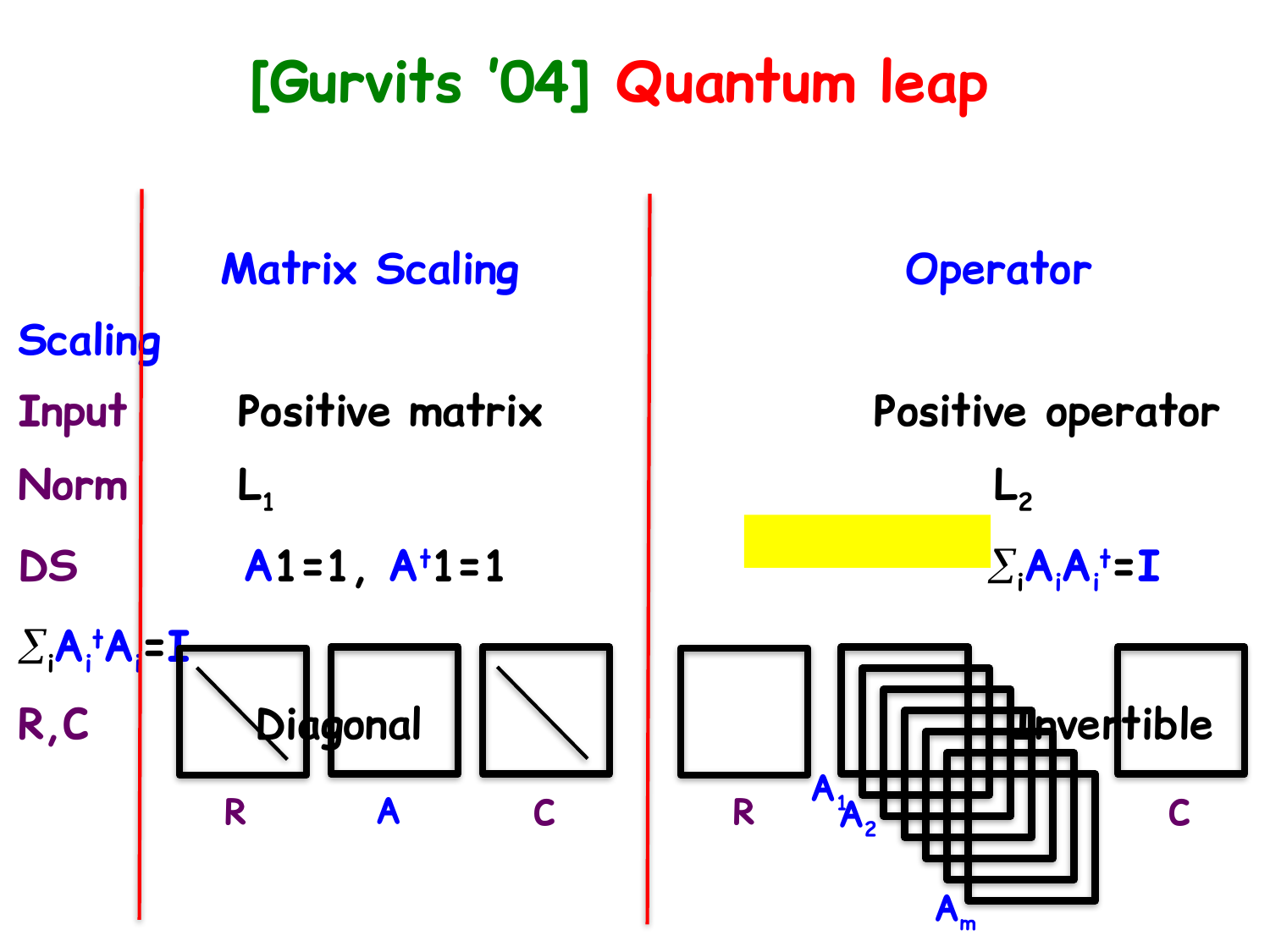

# [Gurvits ’04] Quantum leap
           Matrix Scaling                     Operator Scaling
Input      Positive matrix                  Positive operator
Norm      L1                                       L2
DS         A1=1, At1=1                          ∑iAiAit=I   ∑iAitAi=I
R,C         Diagonal                                Invertible

A1

A
R
R
C
C
A2
Am